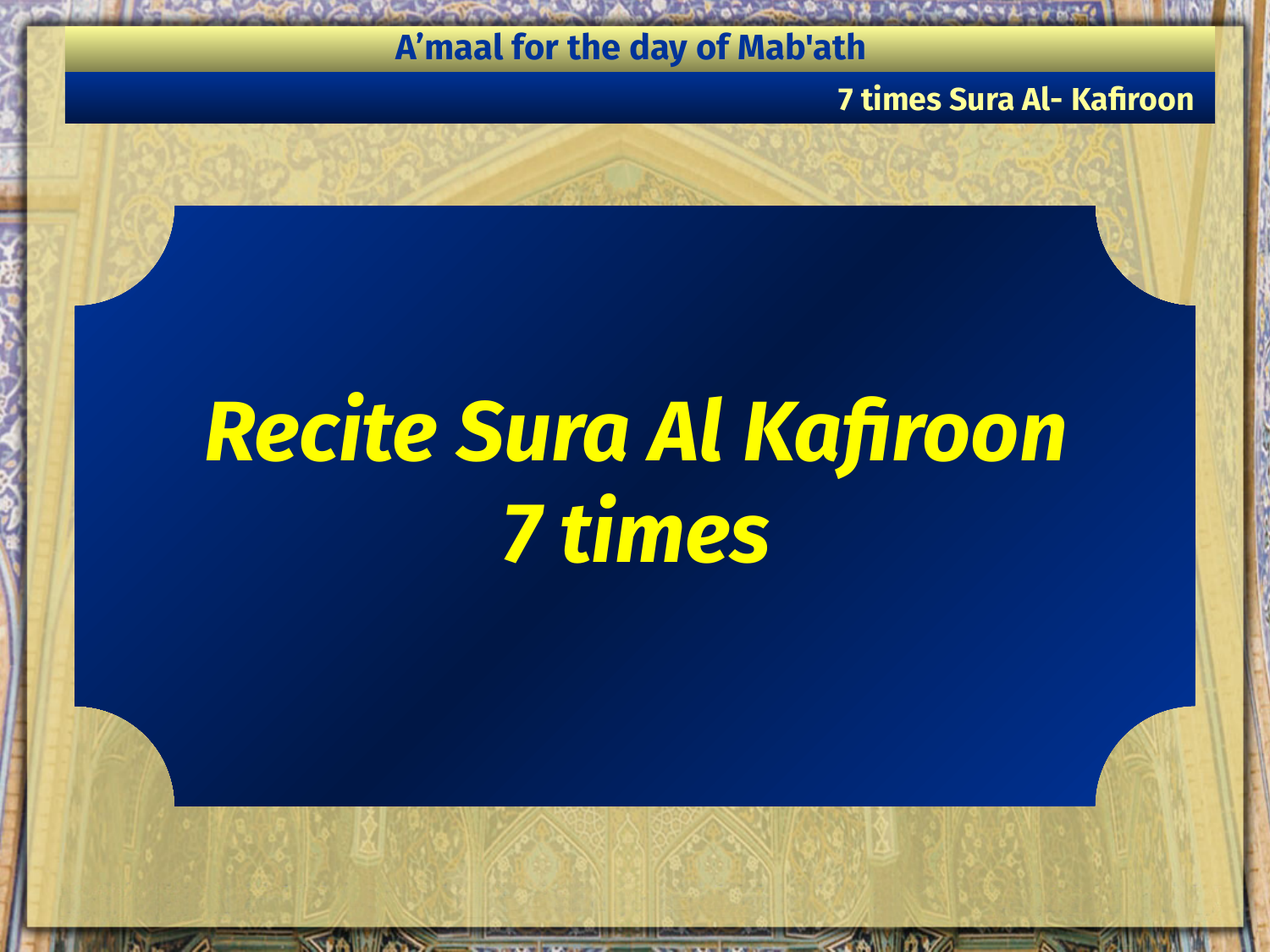

A’maal for the day of Mab'ath
7 times Sura Al- Kafiroon

Recite Sura Al Kafiroon
7 times